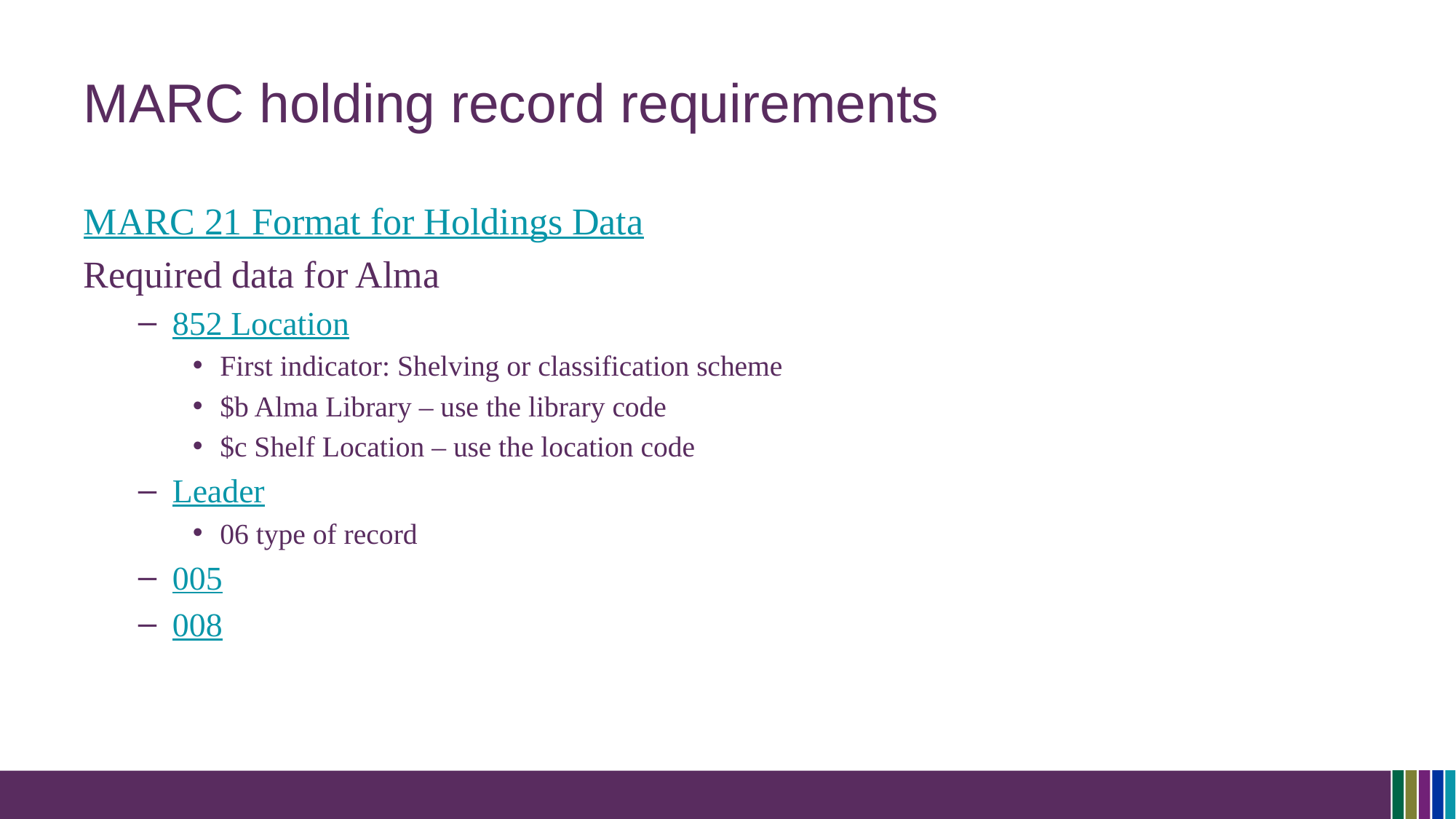

# MARC holding record requirements
MARC 21 Format for Holdings Data
Required data for Alma
852 Location
First indicator: Shelving or classification scheme
$b Alma Library – use the library code
$c Shelf Location – use the location code
Leader
06 type of record
005
008